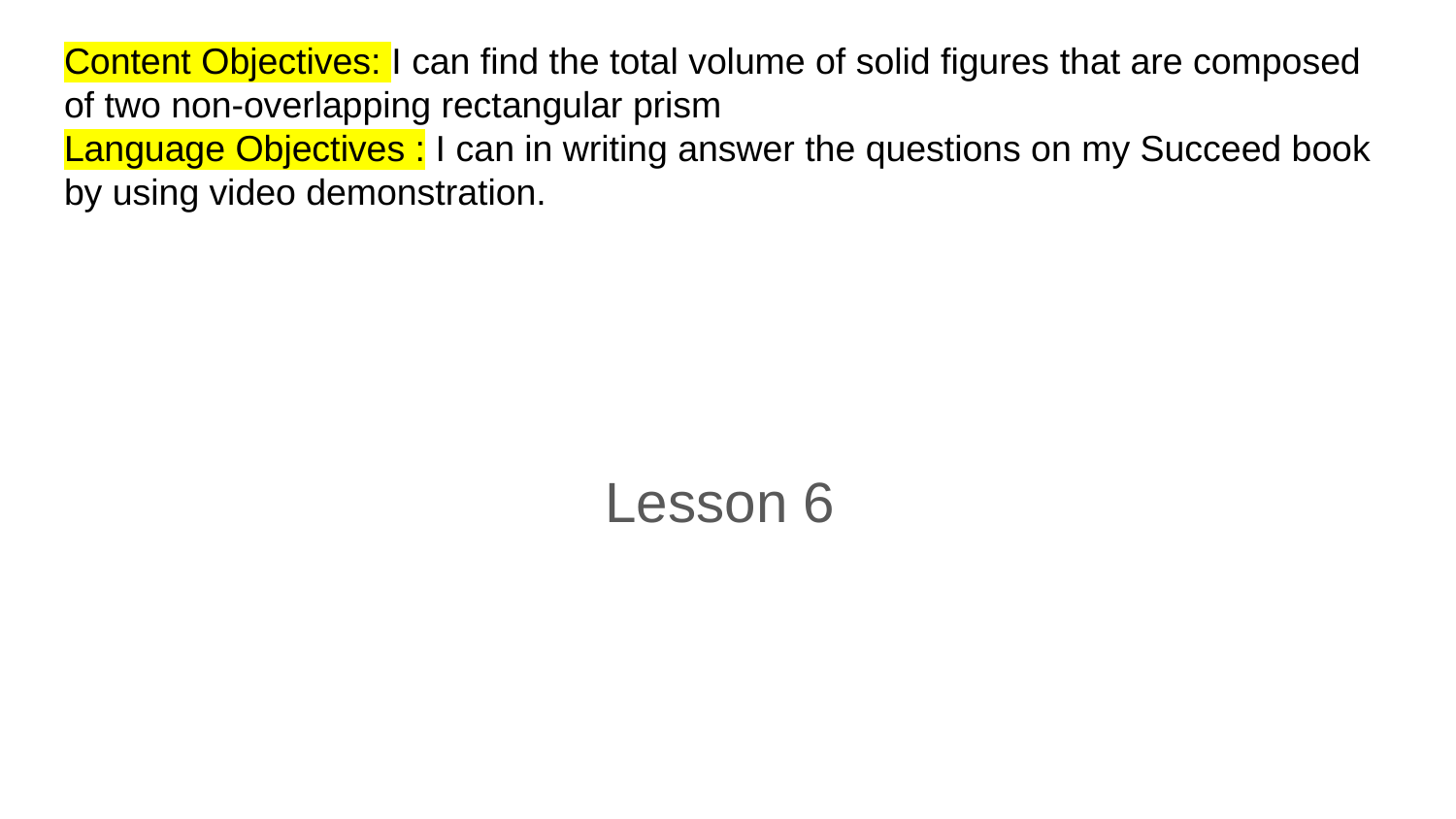

# Content Objectives: I can find the total volume of solid figures that are composed of two non-overlapping rectangular prism
Language Objectives : I can in writing answer the questions on my Succeed book by using video demonstration.

Lesson 6